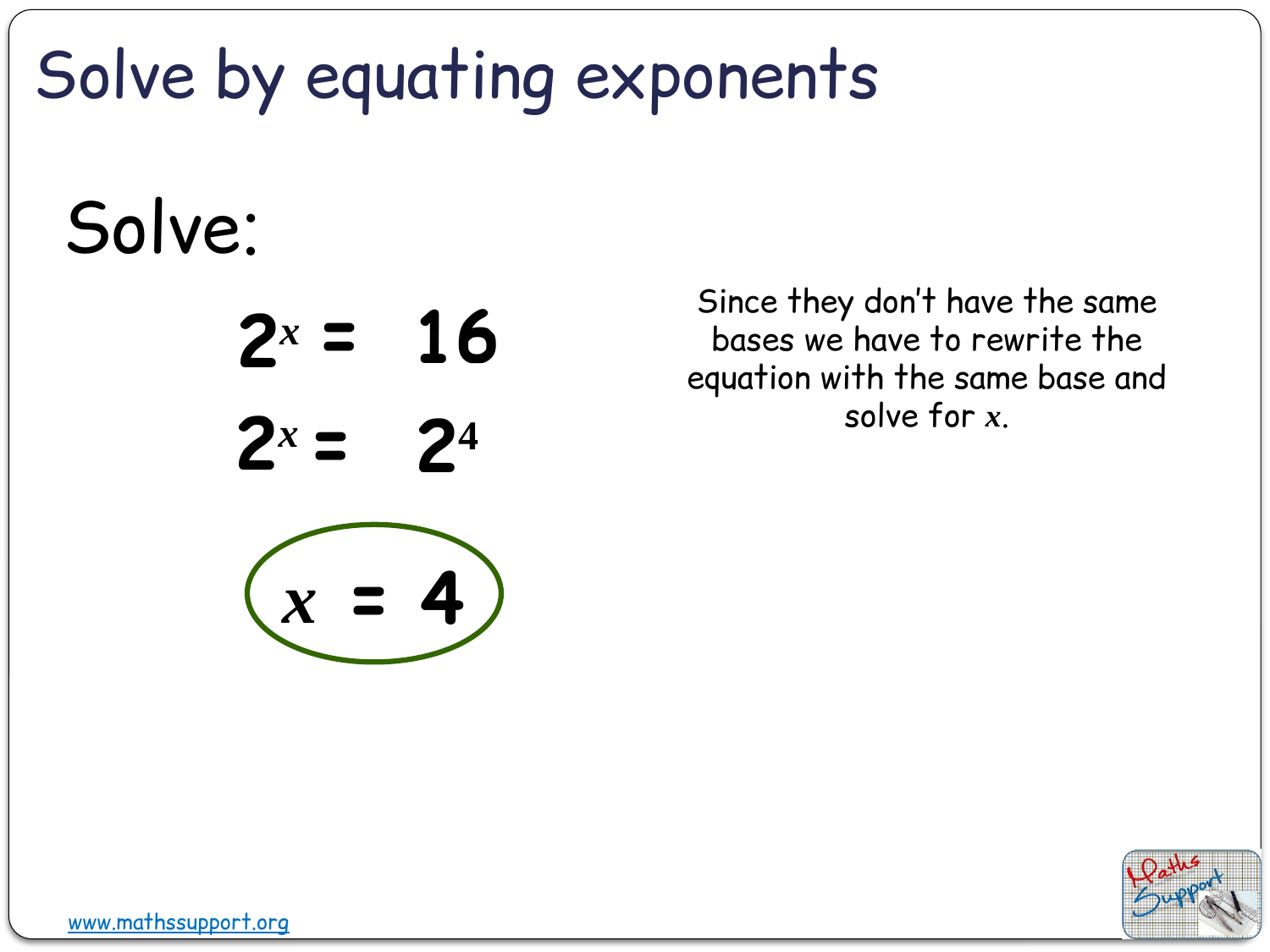

# Solve by equating exponents
Solve:
Since they don’t have the same bases we have to rewrite the equation with the same base and solve for x.
=
16
2x
2x =
24

x = 4